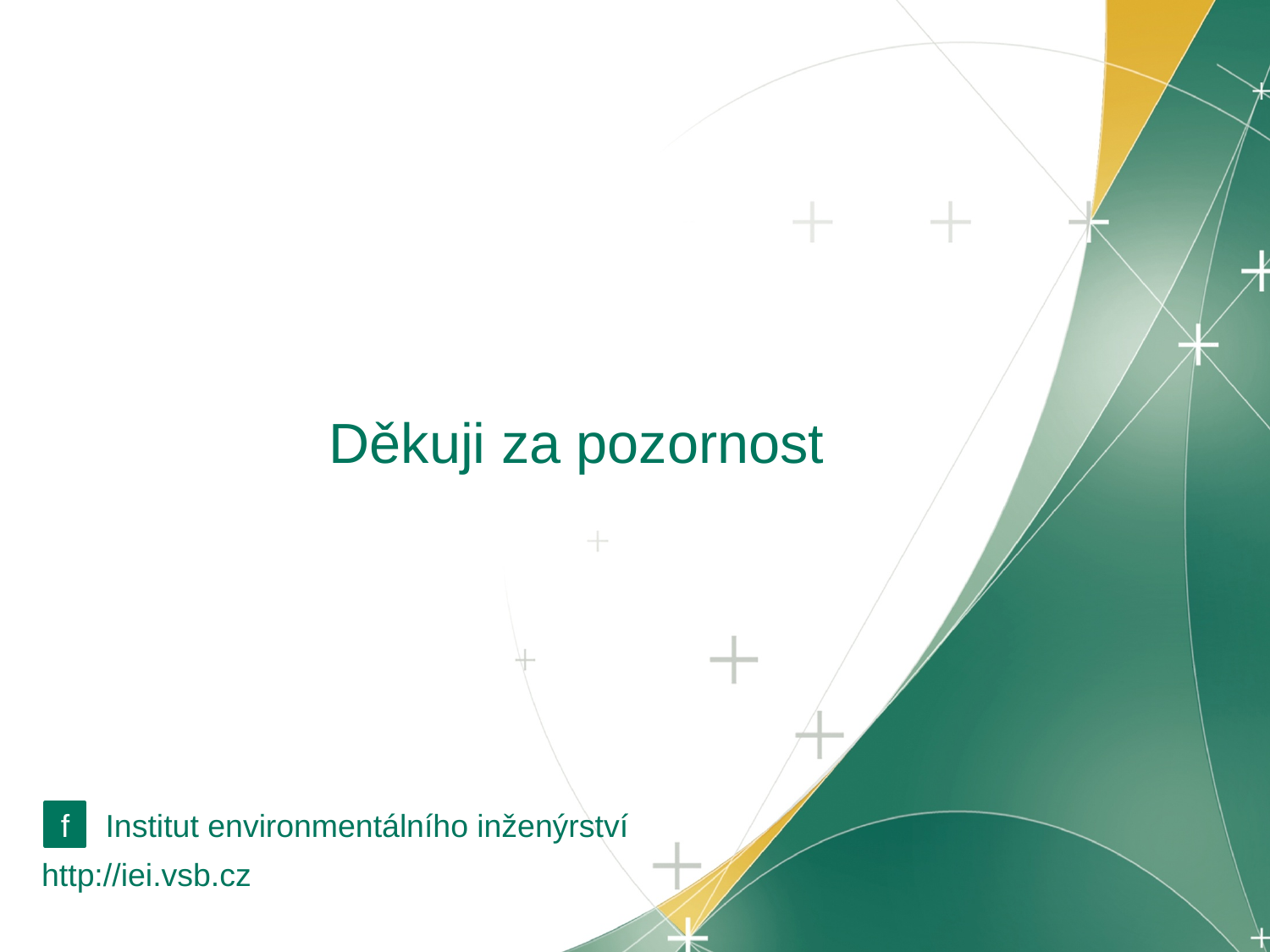

Děkuji za pozornost

¨    f    Institut environmentálního inženýrství
   http://iei.vsb.cz